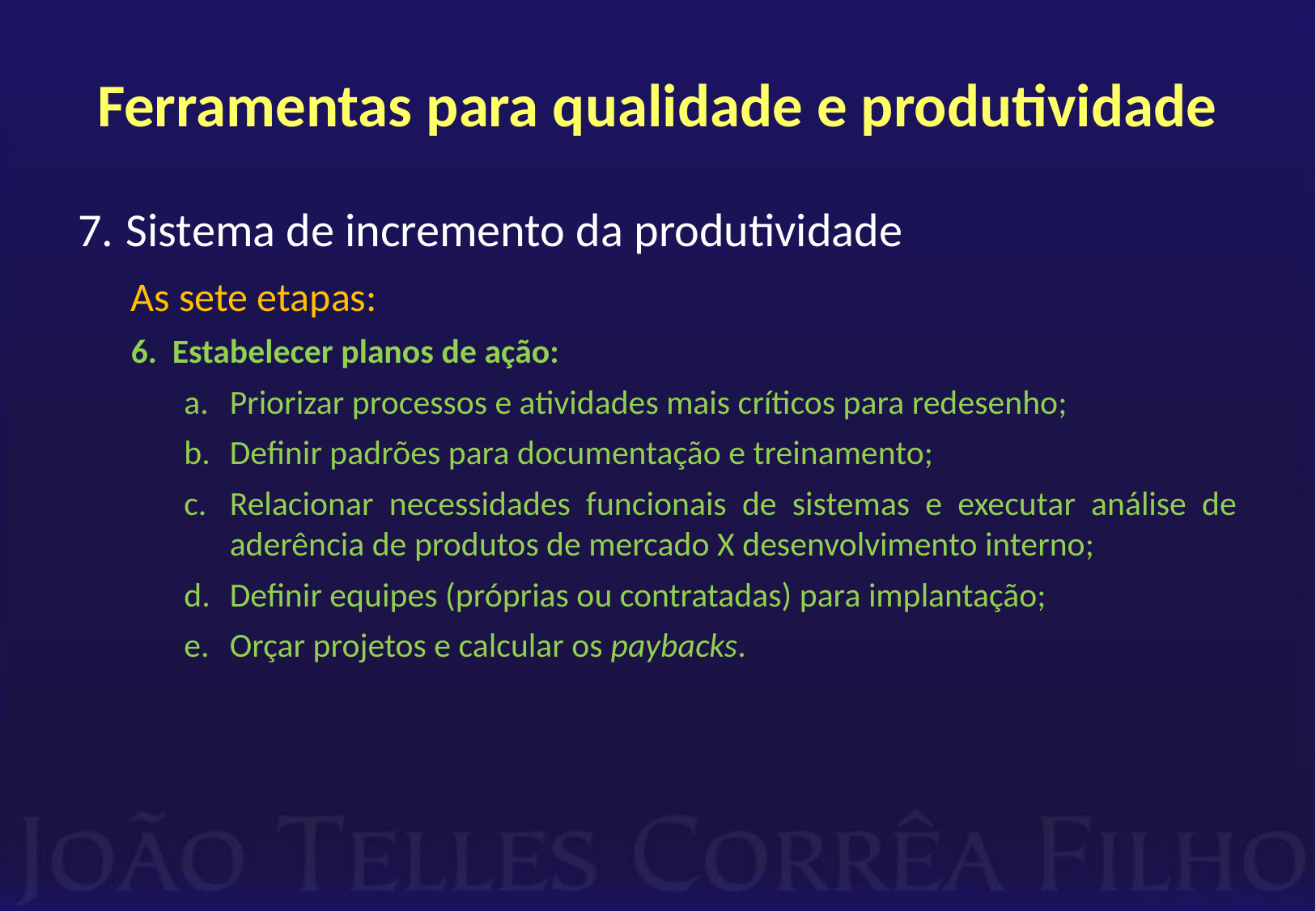

# Ferramentas para qualidade e produtividade
Sistema de incremento da produtividade
As sete etapas:
Estabelecer planos de ação:
Priorizar processos e atividades mais críticos para redesenho;
Definir padrões para documentação e treinamento;
Relacionar necessidades funcionais de sistemas e executar análise de aderência de produtos de mercado X desenvolvimento interno;
Definir equipes (próprias ou contratadas) para implantação;
Orçar projetos e calcular os paybacks.